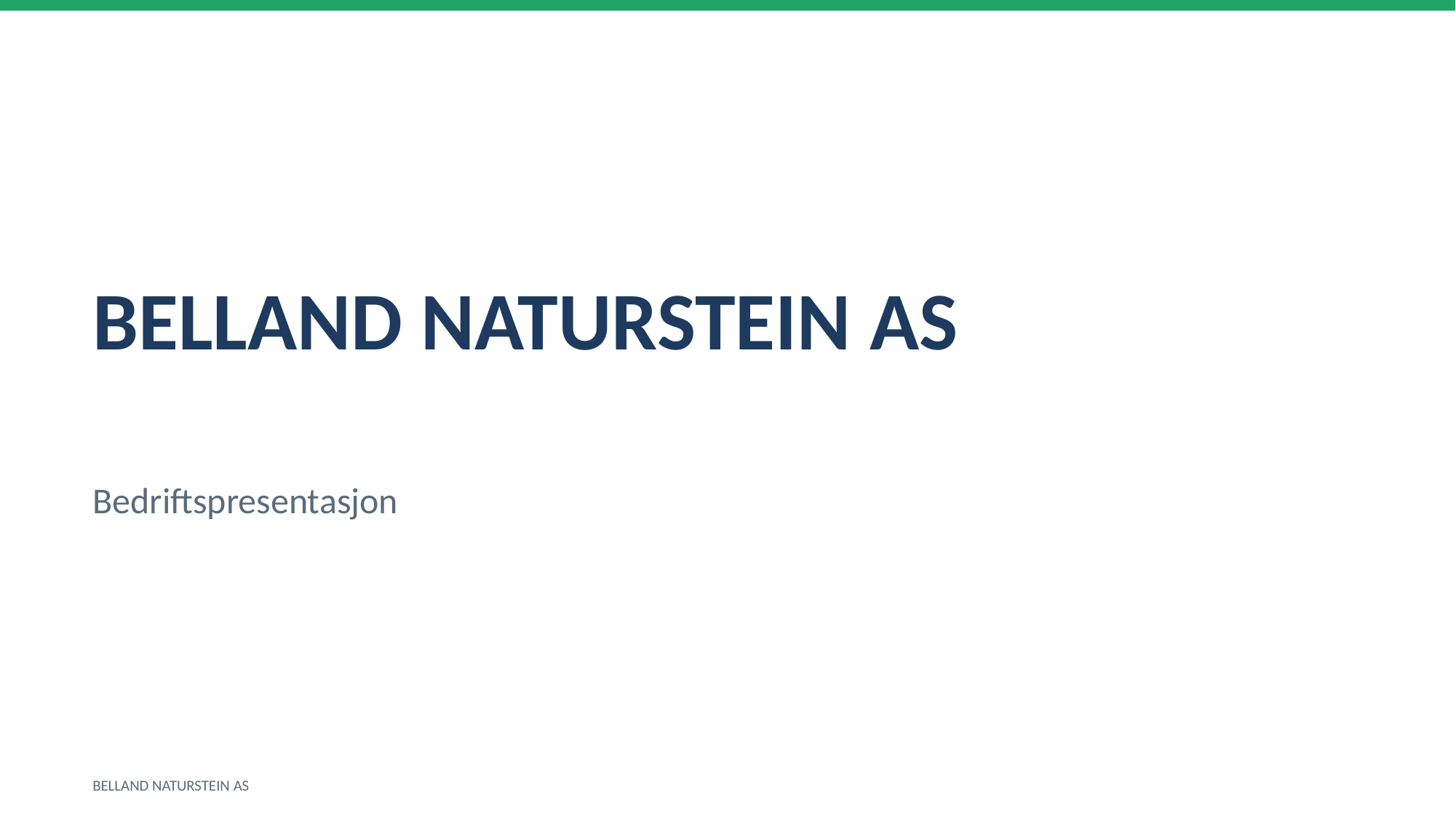

BELLAND NATURSTEIN AS
Bedriftspresentasjon
BELLAND NATURSTEIN AS